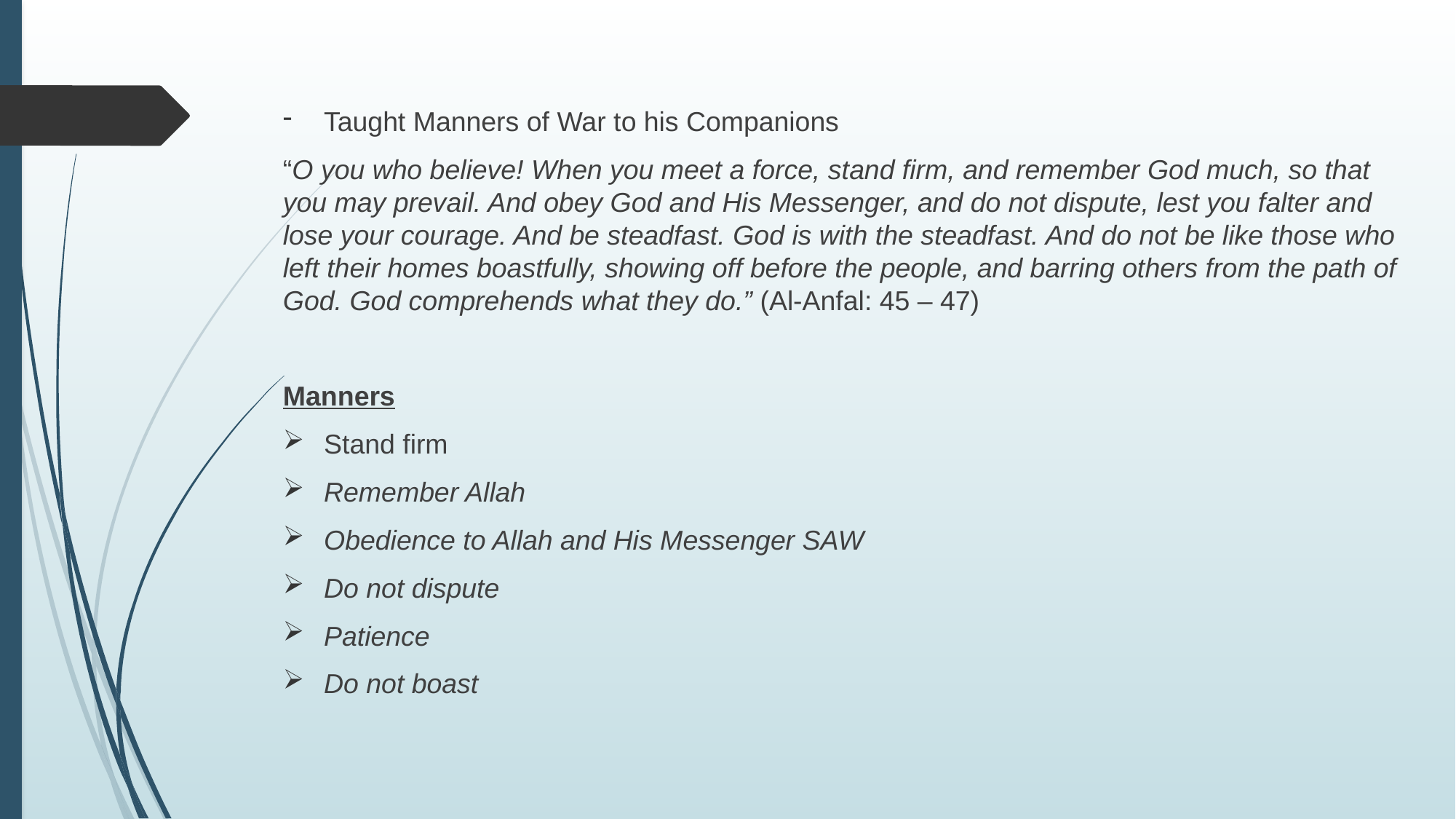

Taught Manners of War to his Companions
“O you who believe! When you meet a force, stand firm, and remember God much, so that you may prevail. And obey God and His Messenger, and do not dispute, lest you falter and lose your courage. And be steadfast. God is with the steadfast. And do not be like those who left their homes boastfully, showing off before the people, and barring others from the path of God. God comprehends what they do.” (Al-Anfal: 45 – 47)

Manners
Stand firm
Remember Allah
Obedience to Allah and His Messenger SAW
Do not dispute
Patience
Do not boast